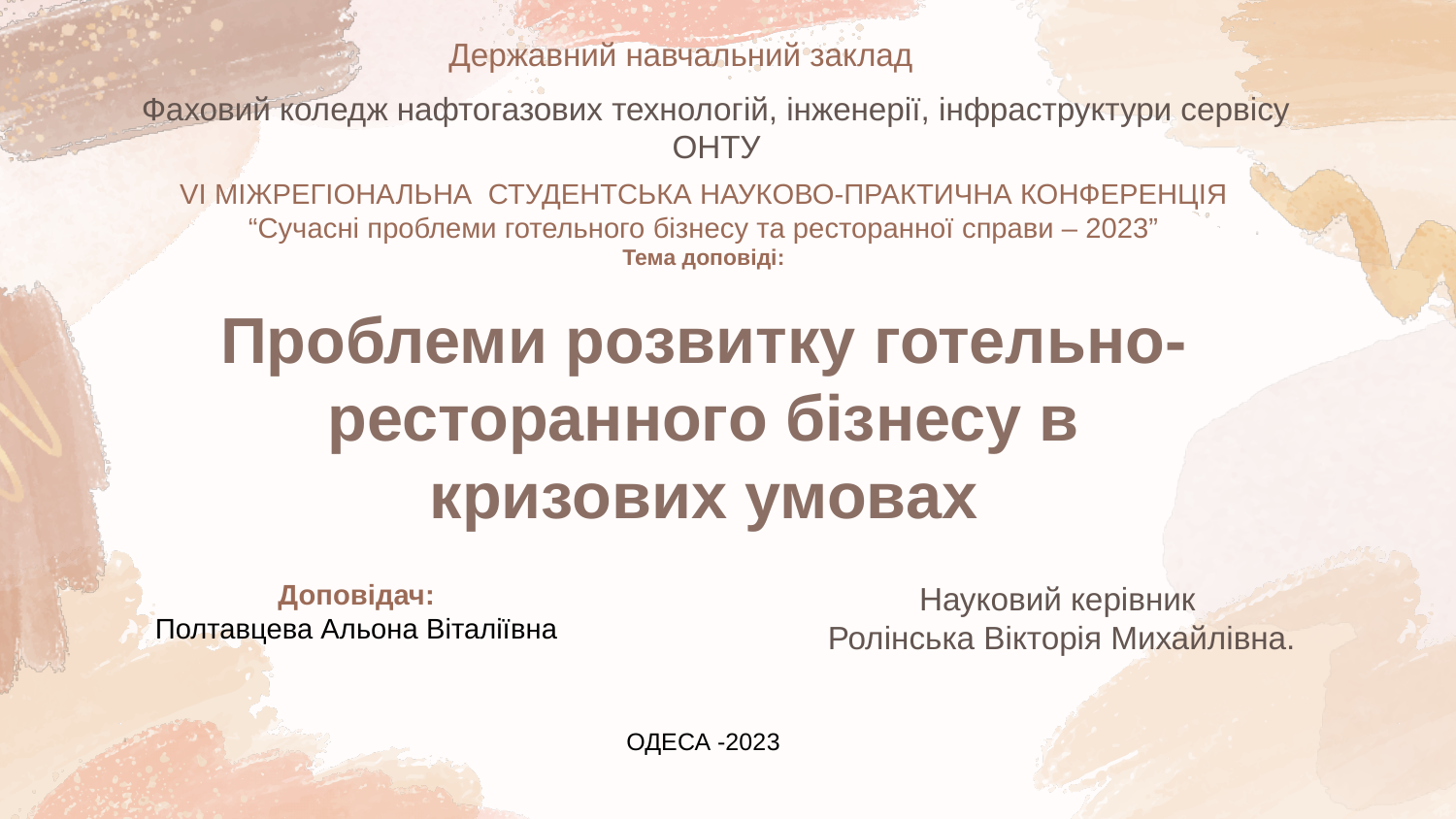

Державний навчальний заклад
Фаховий коледж нафтогазових технологій, інженерії, інфраструктури сервісу ОНТУ
VI МІЖРЕГІОНАЛЬНА  СТУДЕНТСЬКА НАУКОВО-ПРАКТИЧНА КОНФЕРЕНЦІЯ
“Сучасні проблеми готельного бізнесу та ресторанної справи – 2023”
Тема доповіді:
# Проблеми розвитку готельно-ресторанного бізнесу в кризових умовах
Науковий керівник
 Ролінська Вікторія Михайлівна.
Доповідач:
Полтавцева Альона Віталіївна

ОДЕСА -2023